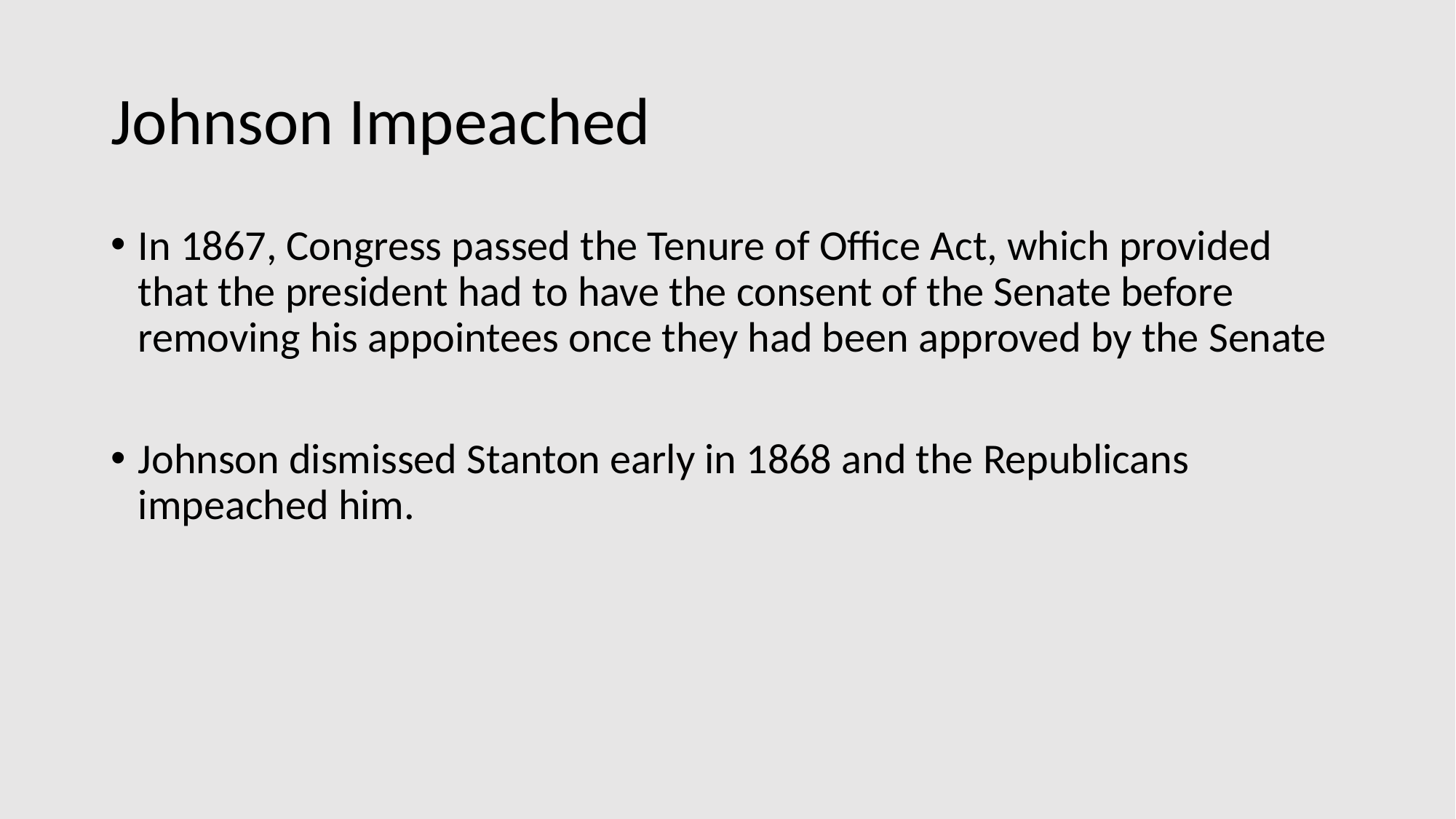

# Johnson Impeached
In 1867, Congress passed the Tenure of Office Act, which provided
that the president had to have the consent of the Senate before
removing his appointees once they had been approved by the Senate

Johnson dismissed Stanton early in 1868 and the Republicans impeached him.